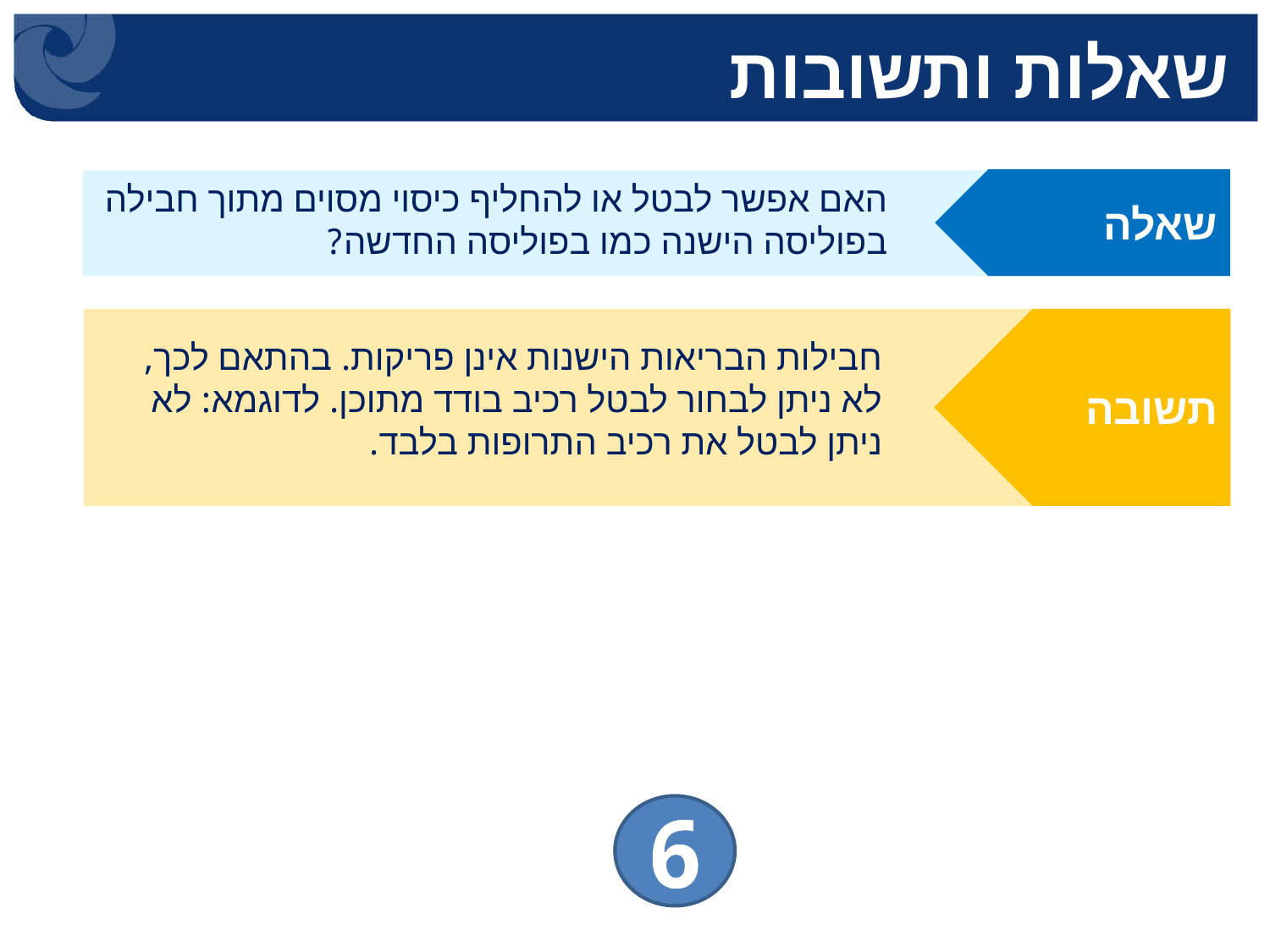

# שאלות ותשובות
שאלה

האם אפשר לבטל או להחליף כיסוי מסוים מתוך חבילה בפוליסה הישנה כמו בפוליסה החדשה?

חבילות הבריאות הישנות אינן פריקות. בהתאם לכך, לא ניתן לבחור לבטל רכיב בודד מתוכן. לדוגמא: לא ניתן לבטל את רכיב התרופות בלבד.
תשובה
6